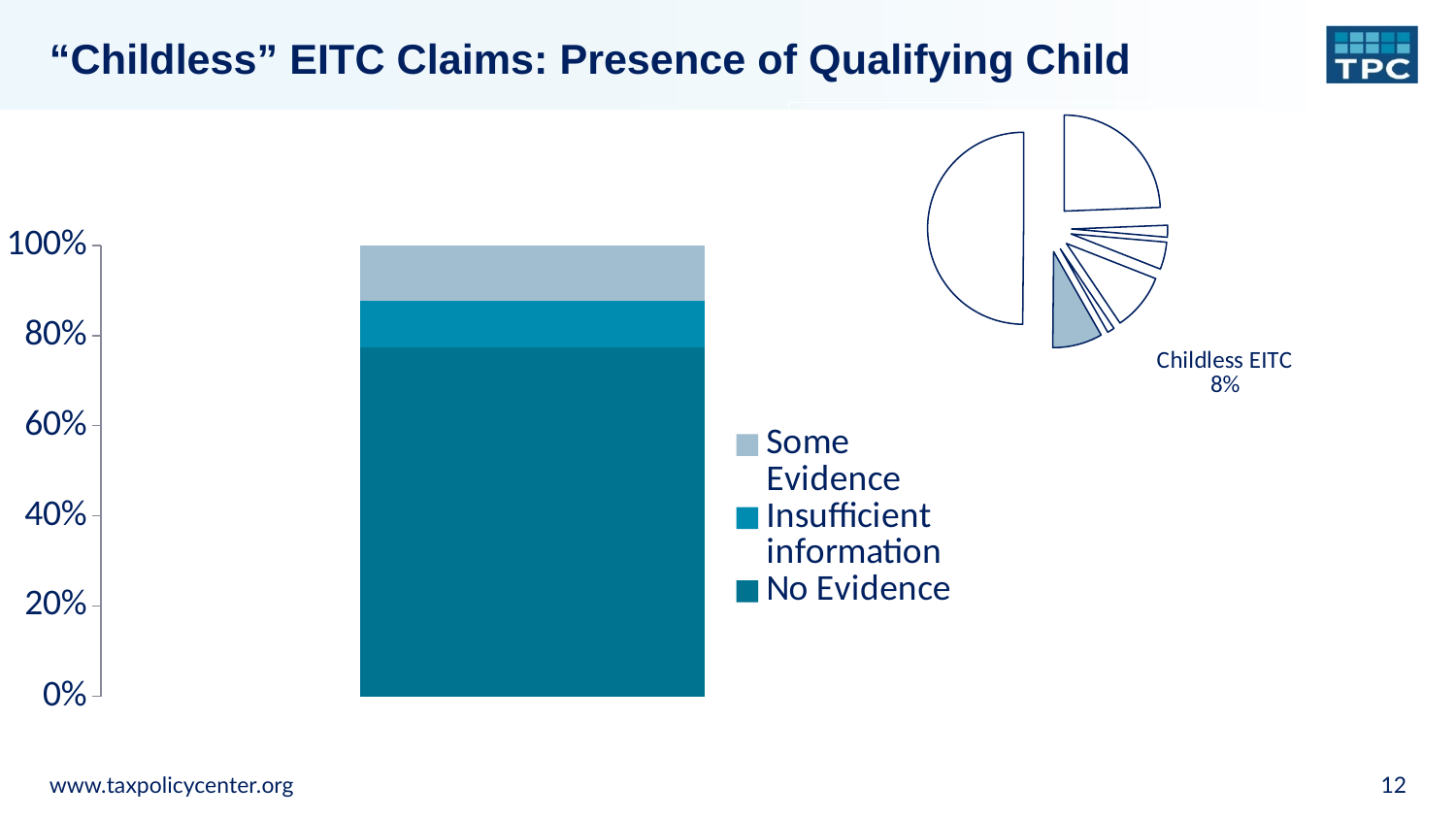

# “Childless” EITC Claims: Presence of Qualifying Child

### Chart

| Category | Quality of Match |
|---|---|
| All members | 24.4 |
| All adults, some children | 2.0 |
| All adults, no children | 4.6 |
| No adults, some children | 9.6 |
| Some adults | 1.2 |
| Childless EITC | 8.4 |
| Unmatched | 49.9 |

### Chart

| Category | No Evidence | Insufficient information | Some Evidence |
|---|---|---|---|
| Category 1 | 77.3 | 10.3 | 12.4 |